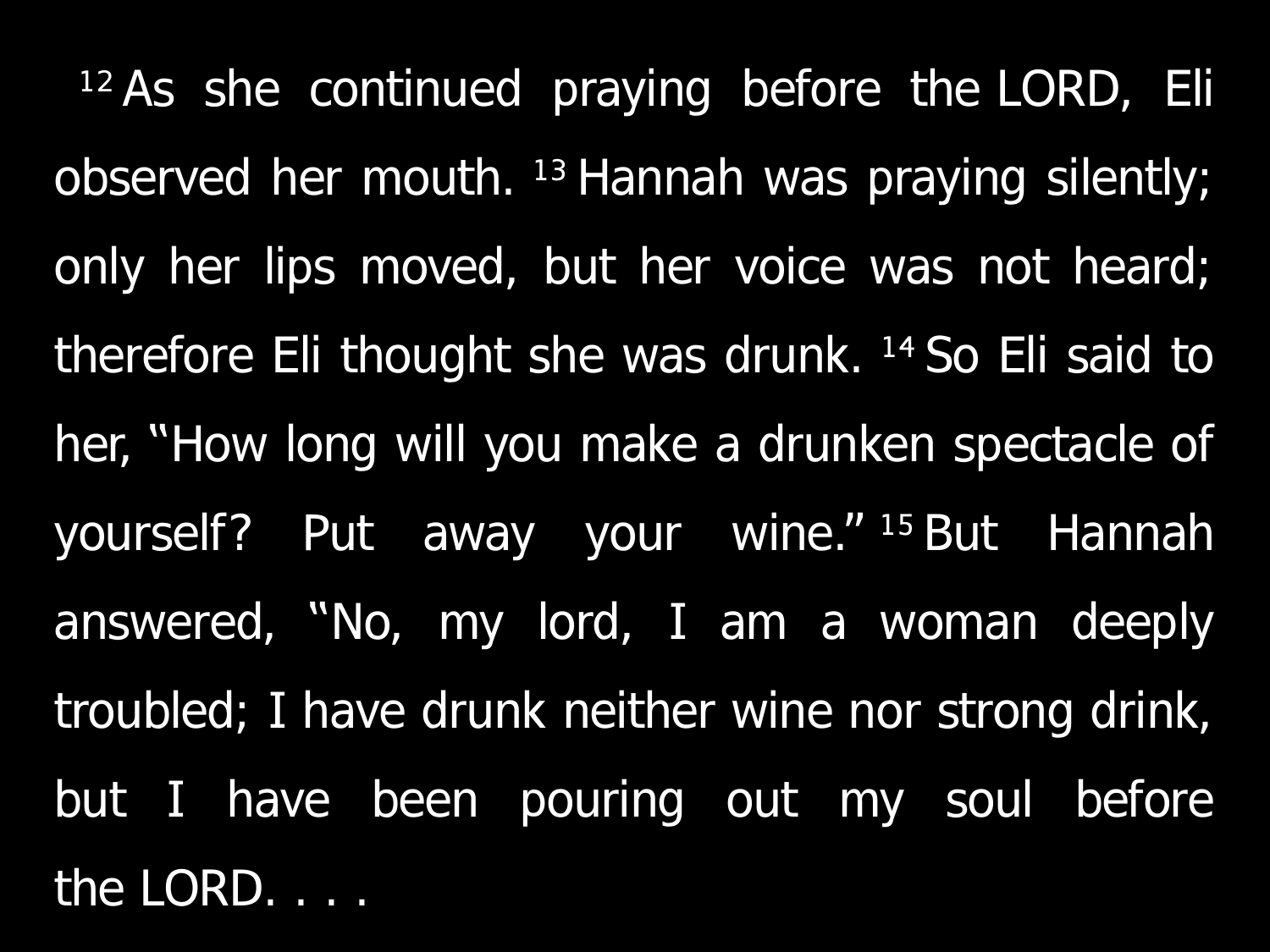

12 As she continued praying before the Lord, Eli observed her mouth. 13 Hannah was praying silently; only her lips moved, but her voice was not heard; therefore Eli thought she was drunk. 14 So Eli said to her, “How long will you make a drunken spectacle of yourself? Put away your wine.” 15 But Hannah answered, “No, my lord, I am a woman deeply troubled; I have drunk neither wine nor strong drink, but I have been pouring out my soul before the Lord. . . .